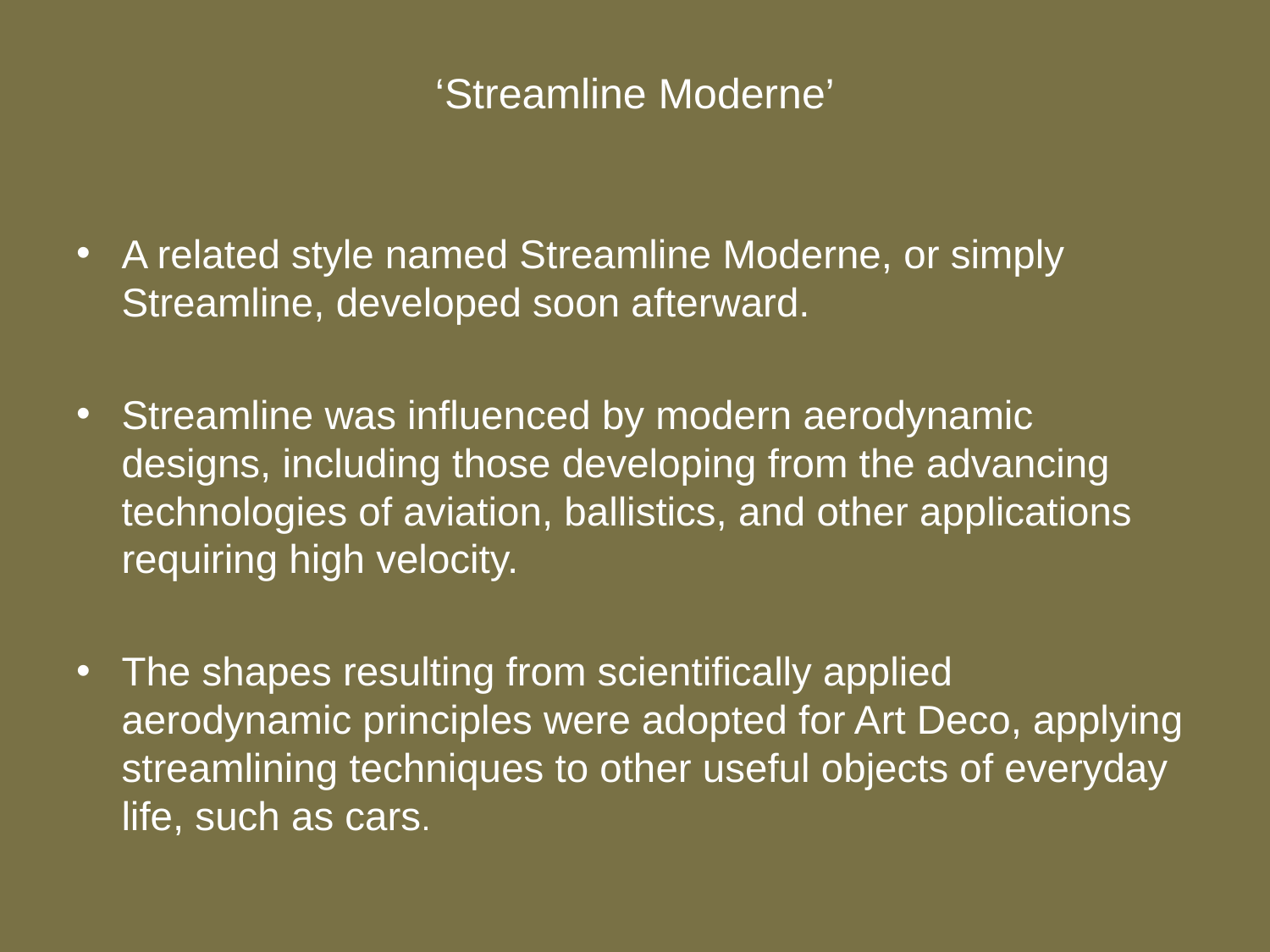

# ‘Streamline Moderne’
A related style named Streamline Moderne, or simply Streamline, developed soon afterward.

Streamline was influenced by modern aerodynamic designs, including those developing from the advancing technologies of aviation, ballistics, and other applications requiring high velocity.

The shapes resulting from scientifically applied aerodynamic principles were adopted for Art Deco, applying streamlining techniques to other useful objects of everyday life, such as cars.